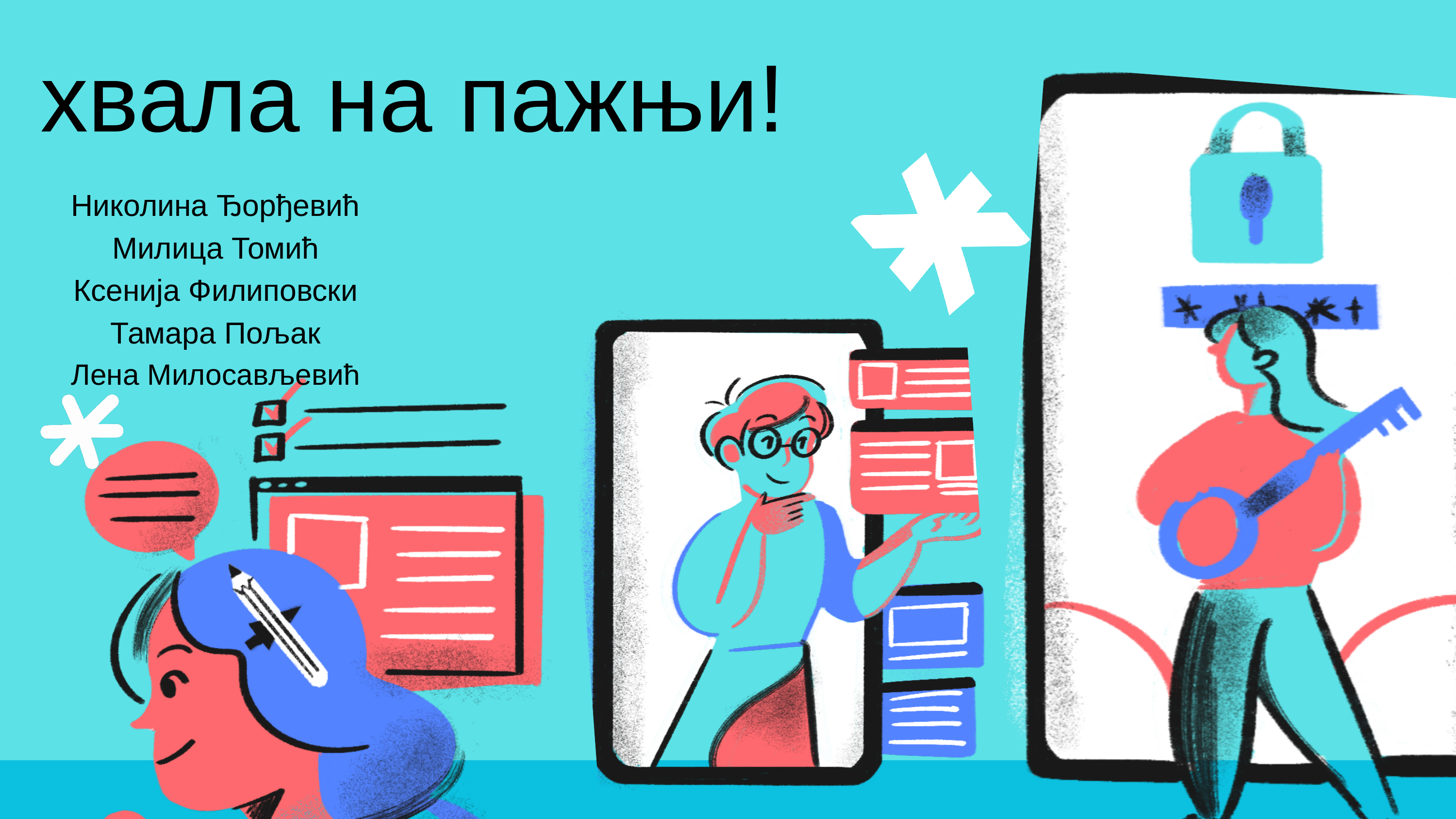

хвала на пажњи!

Николина Ђорђевић
Милица Томић
Ксенија Филиповски
Тамара Пољак
Лена Милосављевић